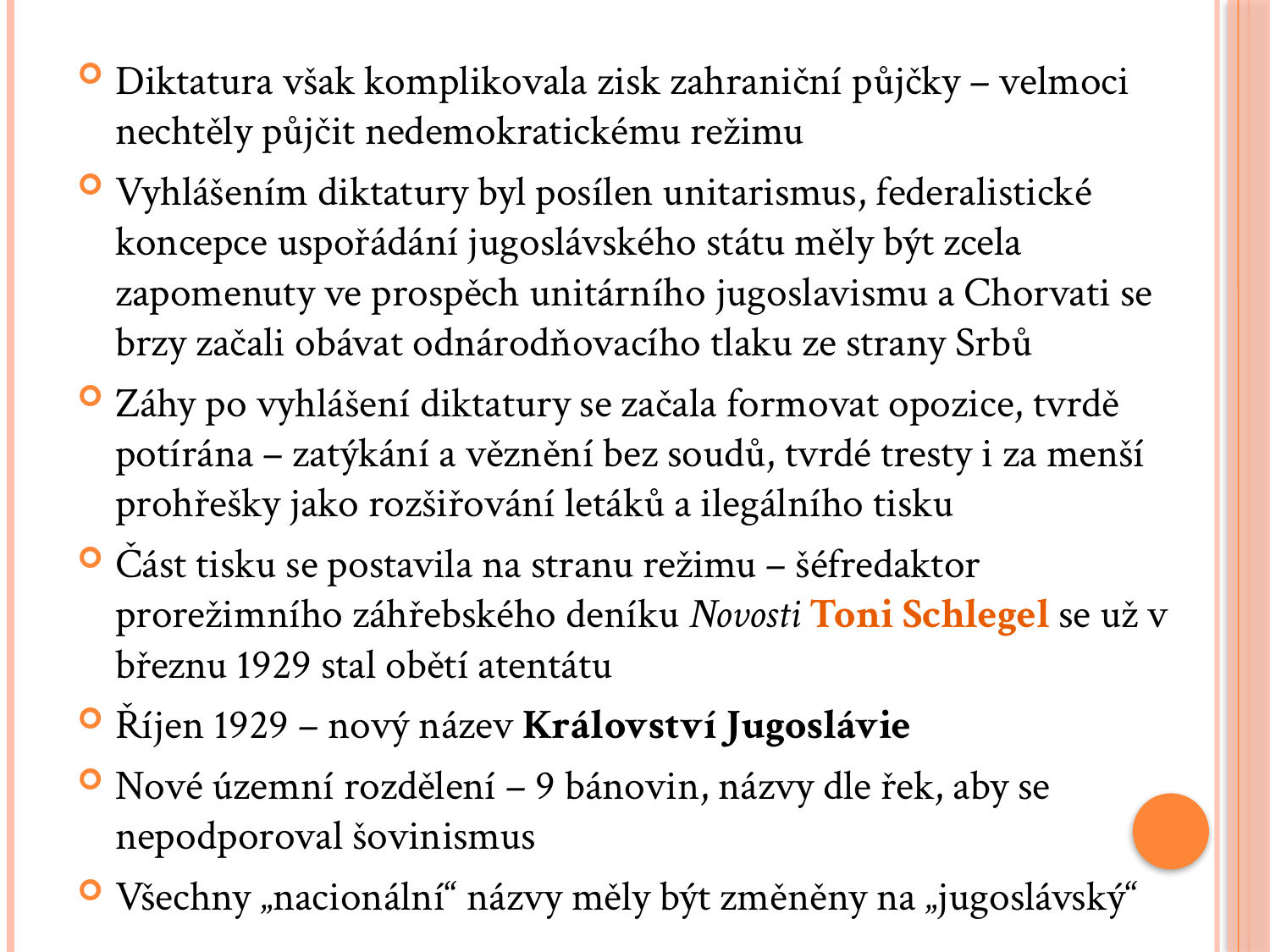

Diktatura však komplikovala zisk zahraniční půjčky – velmoci nechtěly půjčit nedemokratickému režimu
Vyhlášením diktatury byl posílen unitarismus, federalistické koncepce uspořádání jugoslávského státu měly být zcela zapomenuty ve prospěch unitárního jugoslavismu a Chorvati se brzy začali obávat odnárodňovacího tlaku ze strany Srbů
Záhy po vyhlášení diktatury se začala formovat opozice, tvrdě potírána – zatýkání a věznění bez soudů, tvrdé tresty i za menší prohřešky jako rozšiřování letáků a ilegálního tisku
Část tisku se postavila na stranu režimu – šéfredaktor prorežimního záhřebského deníku Novosti Toni Schlegel se už v březnu 1929 stal obětí atentátu
Říjen 1929 – nový název Království Jugoslávie
Nové územní rozdělení – 9 bánovin, názvy dle řek, aby se nepodporoval šovinismus
Všechny „nacionální“ názvy měly být změněny na „jugoslávský“